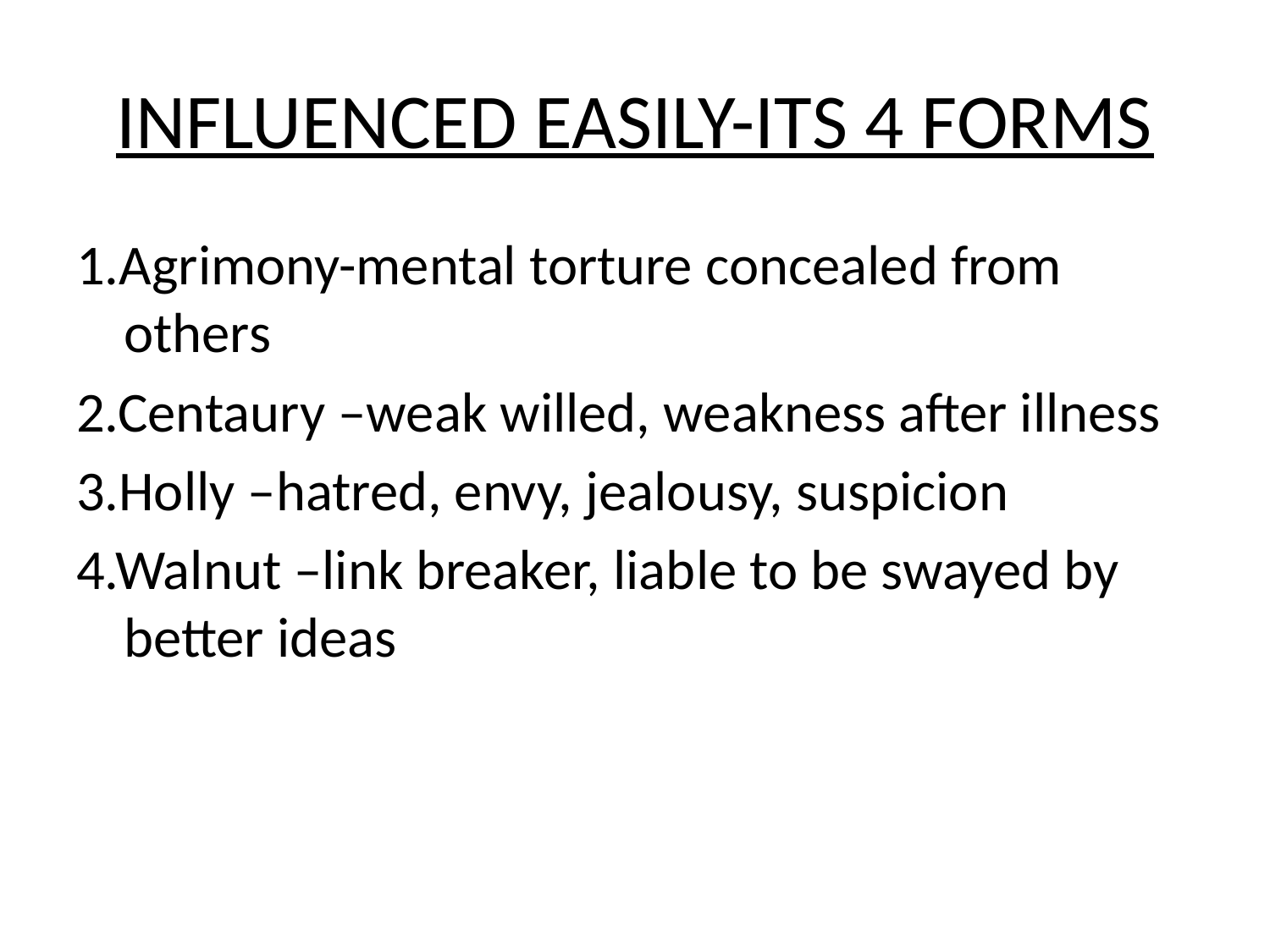

# INFLUENCED EASILY-ITS 4 FORMS
1.Agrimony-mental torture concealed from others
2.Centaury –weak willed, weakness after illness
3.Holly –hatred, envy, jealousy, suspicion
4.Walnut –link breaker, liable to be swayed by better ideas